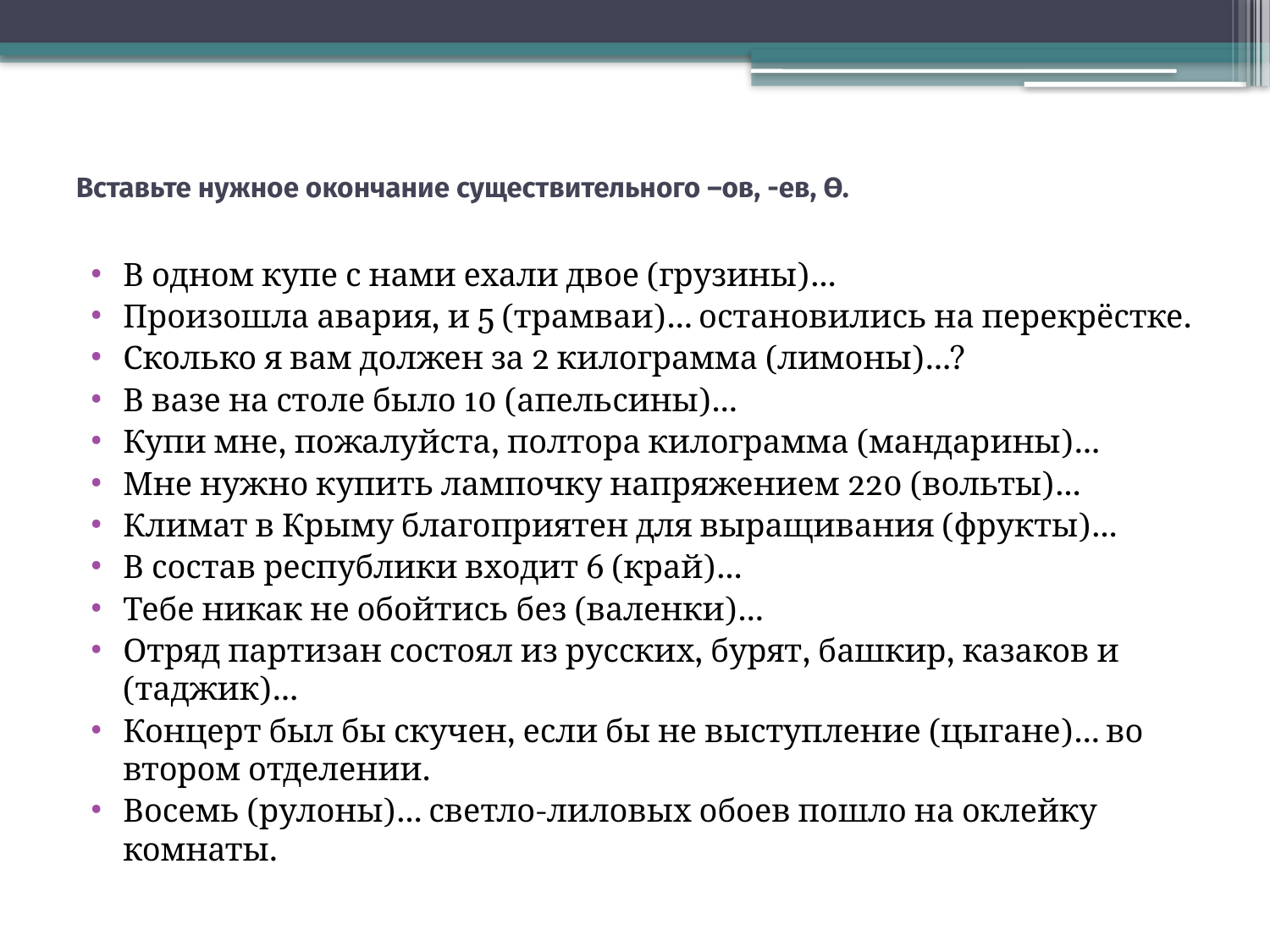

# Вставьте нужное окончание существительного –ов, -ев, Ѳ.
В одном купе с нами ехали двое (грузины)…
Произошла авария, и 5 (трамваи)… остановились на перекрёстке.
Сколько я вам должен за 2 килограмма (лимоны)…?
В вазе на столе было 10 (апельсины)…
Купи мне, пожалуйста, полтора килограмма (мандарины)…
Мне нужно купить лампочку напряжением 220 (вольты)…
Климат в Крыму благоприятен для выращивания (фрукты)…
В состав республики входит 6 (край)…
Тебе никак не обойтись без (валенки)…
Отряд партизан состоял из русских, бурят, башкир, казаков и (таджик)…
Концерт был бы скучен, если бы не выступление (цыгане)… во втором отделении.
Восемь (рулоны)… светло-лиловых обоев пошло на оклейку комнаты.